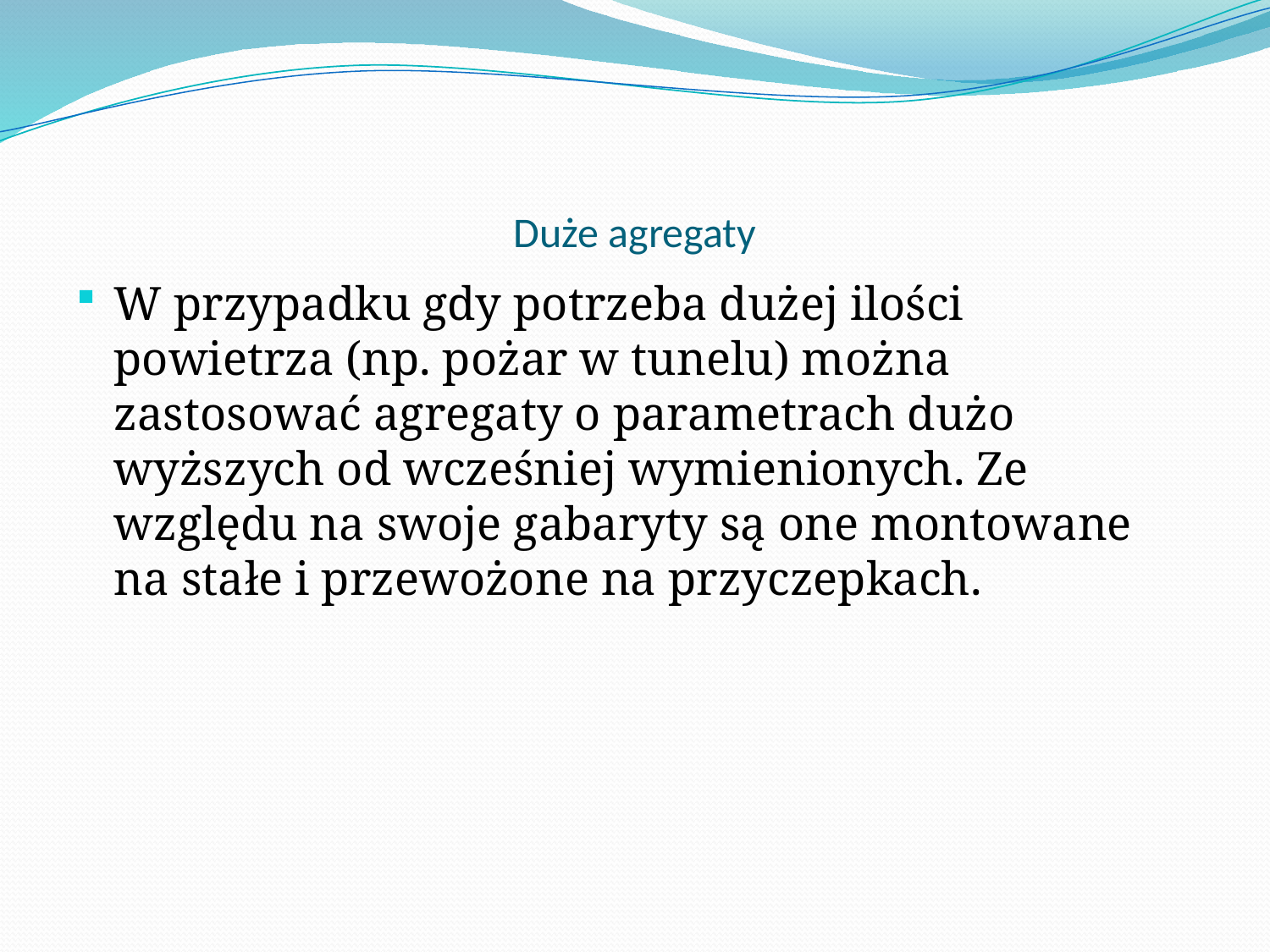

# Duże agregaty
W przypadku gdy potrzeba dużej ilości powietrza (np. pożar w tunelu) można zastosować agregaty o parametrach dużo wyższych od wcześniej wymienionych. Ze względu na swoje gabaryty są one montowane na stałe i przewożone na przyczepkach.